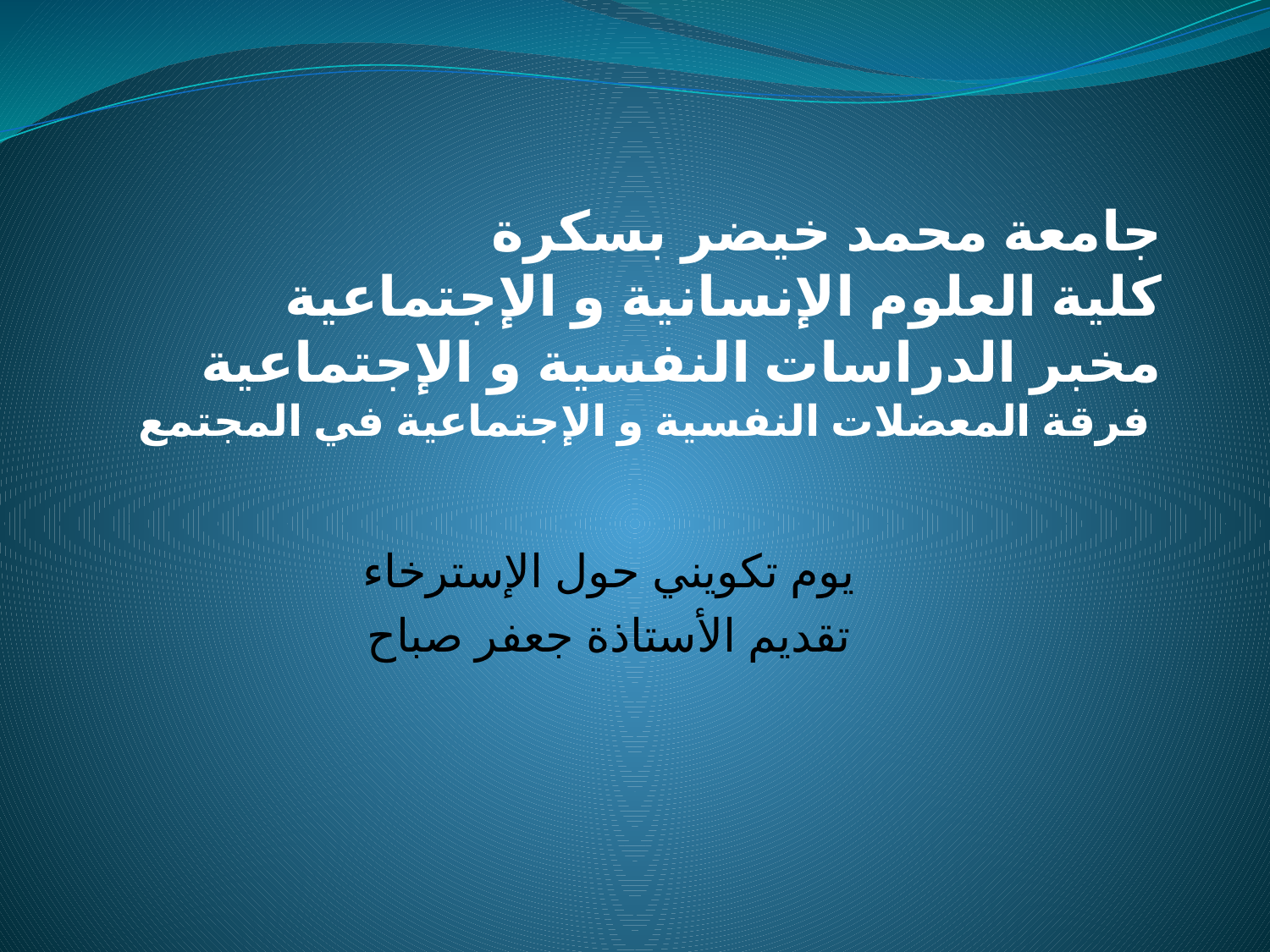

# جامعة محمد خيضر بسكرة كلية العلوم الإنسانية و الإجتماعية مخبر الدراسات النفسية و الإجتماعية فرقة المعضلات النفسية و الإجتماعية في المجتمع
يوم تكويني حول الإسترخاء
تقديم الأستاذة جعفر صباح